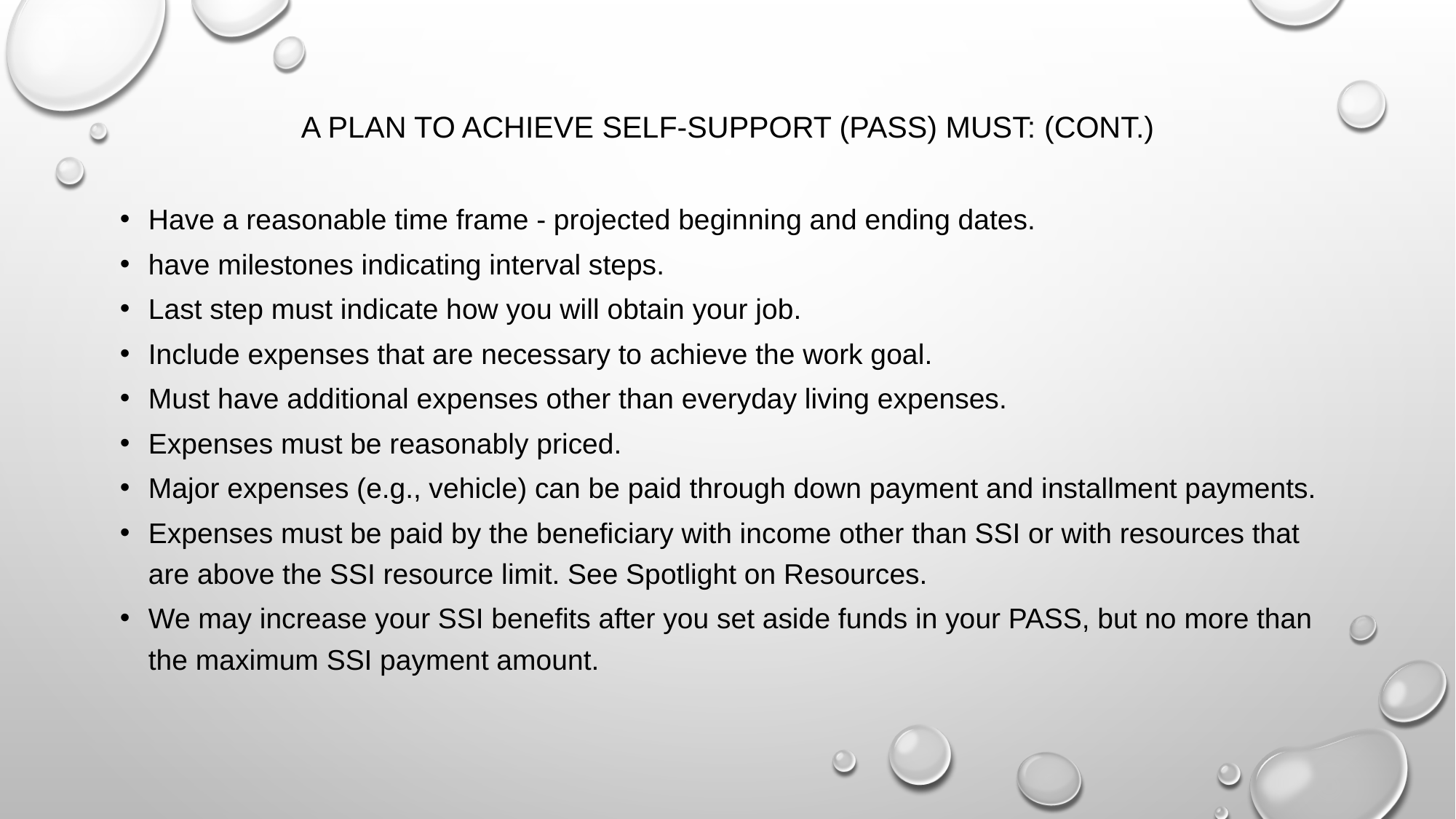

# A Plan to Achieve Self-Support (PASS) must: (cont.)
Have a reasonable time frame - projected beginning and ending dates.
have milestones indicating interval steps.
Last step must indicate how you will obtain your job.
Include expenses that are necessary to achieve the work goal.
Must have additional expenses other than everyday living expenses.
Expenses must be reasonably priced.
Major expenses (e.g., vehicle) can be paid through down payment and installment payments.
Expenses must be paid by the beneficiary with income other than SSI or with resources that are above the SSI resource limit. See Spotlight on Resources.
We may increase your SSI benefits after you set aside funds in your PASS, but no more than the maximum SSI payment amount.